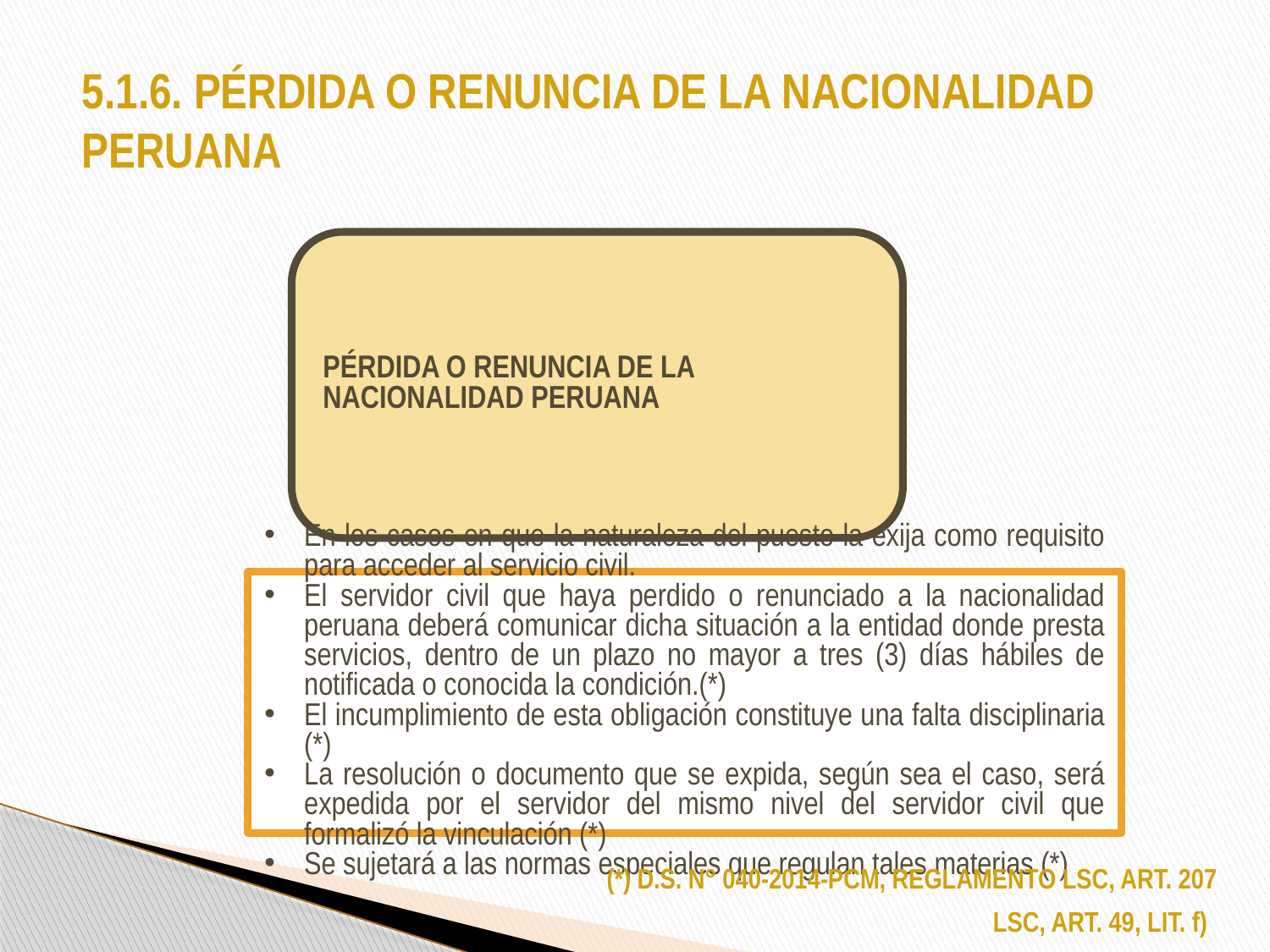

5.1.6. PÉRDIDA O RENUNCIA DE LA NACIONALIDAD PERUANA
PÉRDIDA O RENUNCIA DE LA NACIONALIDAD PERUANA
En los casos en que la naturaleza del puesto la exija como requisito para acceder al servicio civil.
El servidor civil que haya perdido o renunciado a la nacionalidad peruana deberá comunicar dicha situación a la entidad donde presta servicios, dentro de un plazo no mayor a tres (3) días hábiles de notificada o conocida la condición.(*)
El incumplimiento de esta obligación constituye una falta disciplinaria (*)
La resolución o documento que se expida, según sea el caso, será expedida por el servidor del mismo nivel del servidor civil que formalizó la vinculación (*)
Se sujetará a las normas especiales que regulan tales materias (*)

LSC, ART. 49, LIT. f)
(*) D.S. N° 040-2014-PCM, REGLAMENTO LSC, ART. 207